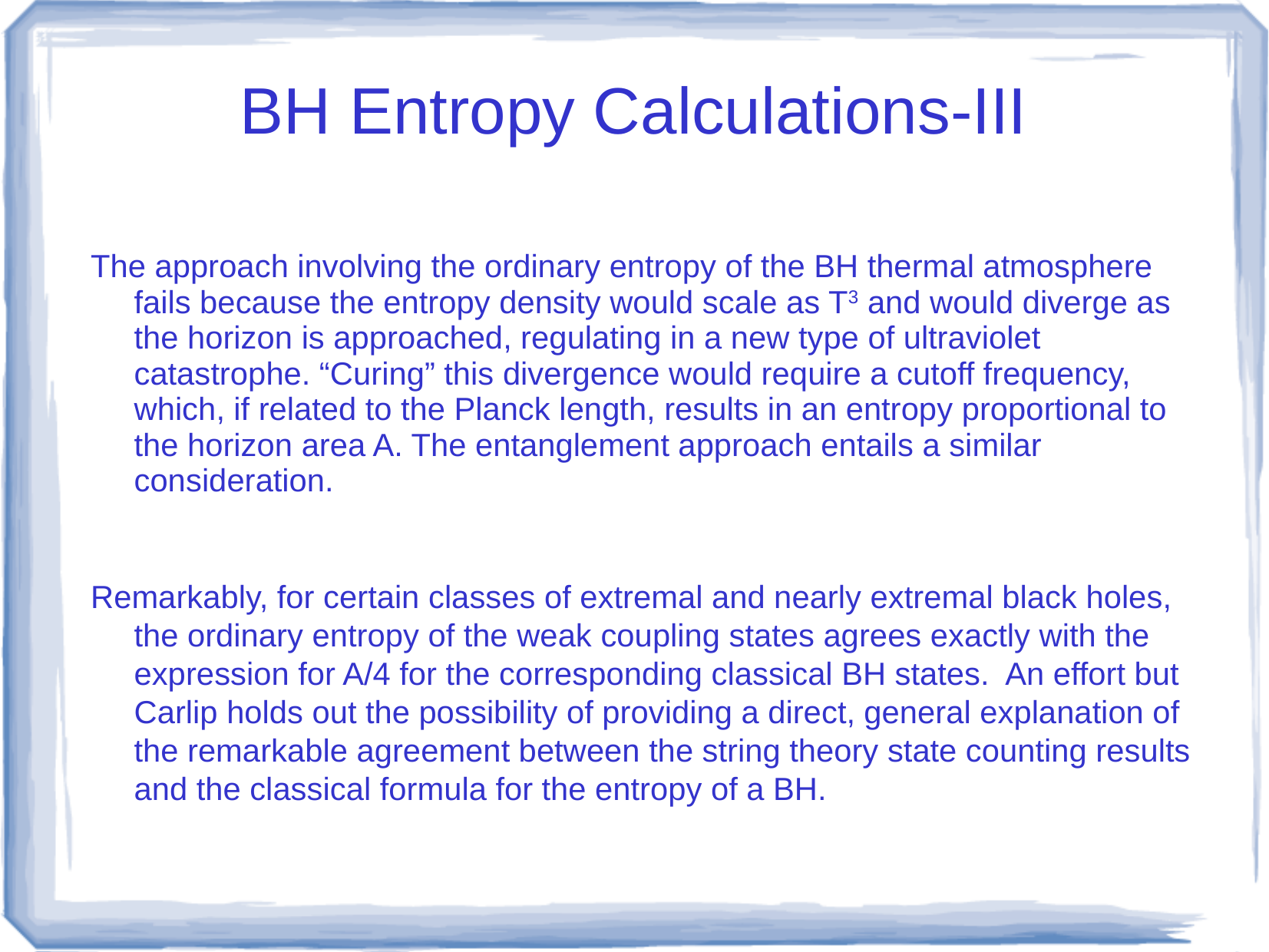

# BH Entropy Calculations-III
The approach involving the ordinary entropy of the BH thermal atmosphere fails because the entropy density would scale as T3 and would diverge as the horizon is approached, regulating in a new type of ultraviolet catastrophe. “Curing” this divergence would require a cutoff frequency, which, if related to the Planck length, results in an entropy proportional to the horizon area A. The entanglement approach entails a similar consideration.

Remarkably, for certain classes of extremal and nearly extremal black holes, the ordinary entropy of the weak coupling states agrees exactly with the expression for A/4 for the corresponding classical BH states.  An effort but Carlip holds out the possibility of providing a direct, general explanation of the remarkable agreement between the string theory state counting results and the classical formula for the entropy of a BH.